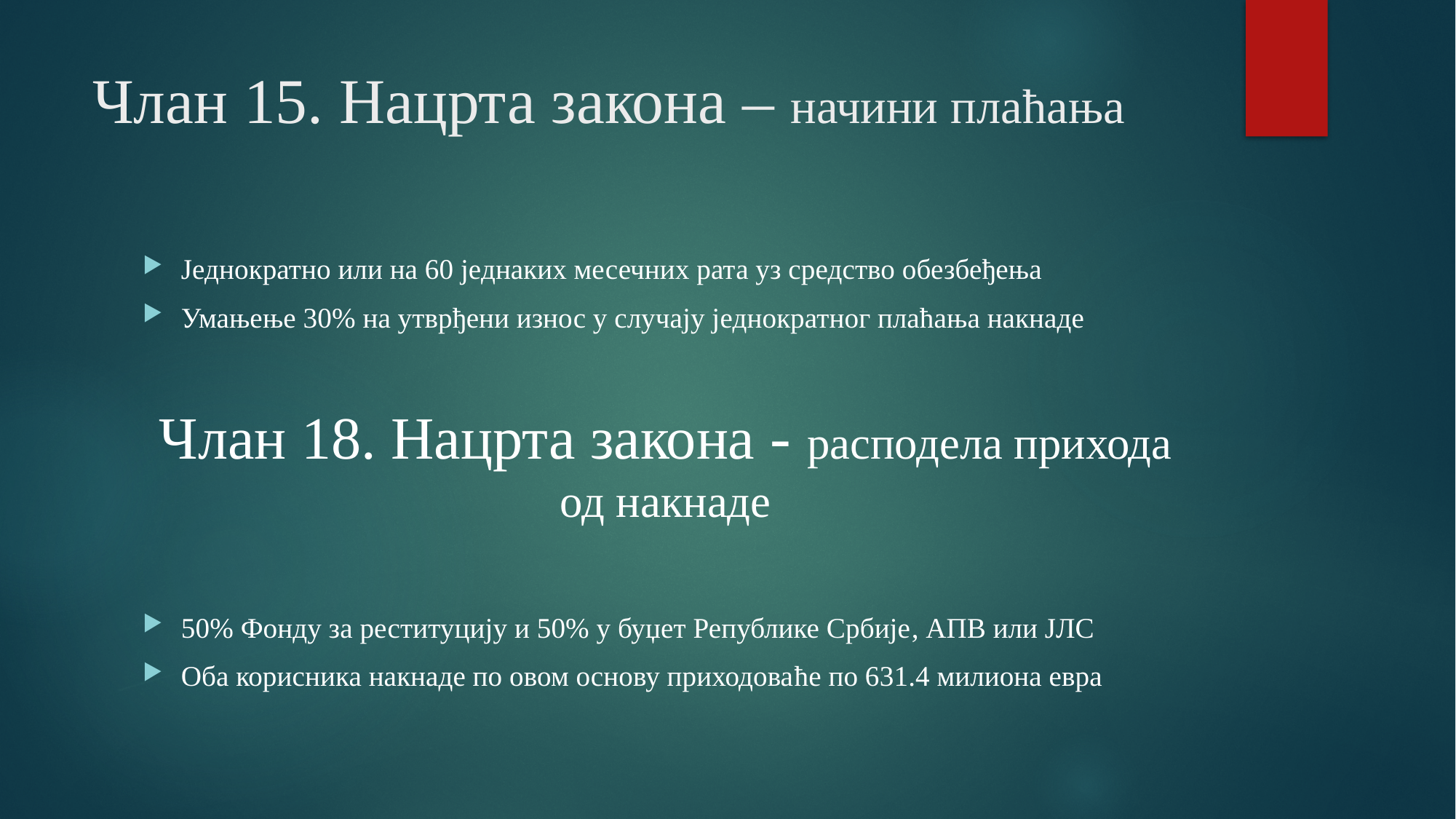

# Члан 15. Нацрта закона – начини плаћања
Једнократно или на 60 једнаких месечних рата уз средство обезбеђења
Умањење 30% на утврђени износ у случају једнократног плаћања накнаде

Члан 18. Нацрта закона - расподела прихода од накнаде

50% Фонду за реституцију и 50% у буџет Републике Србије, АПВ или ЈЛС
Оба корисника накнаде по овом основу приходоваће по 631.4 милиона евра